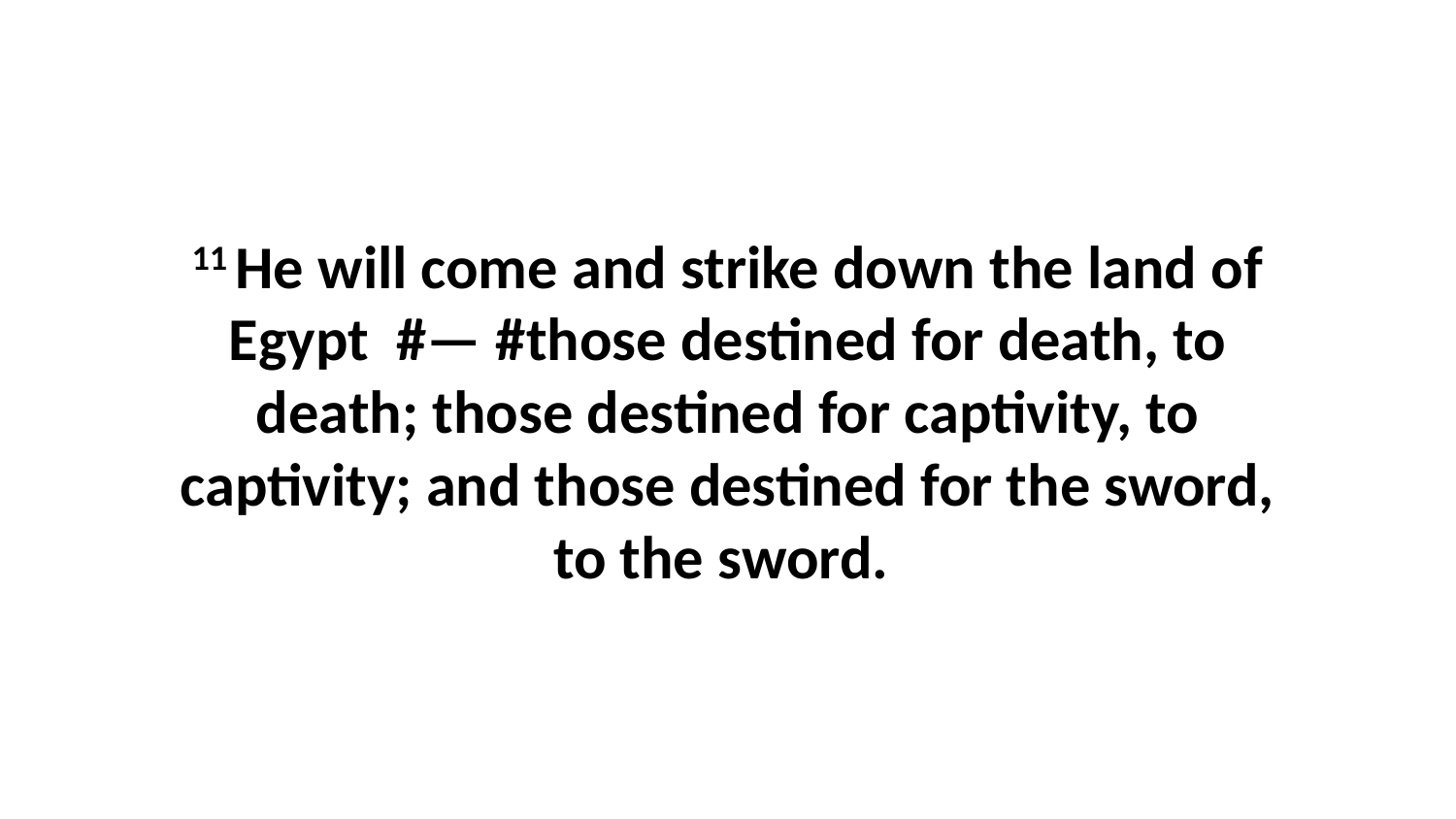

11 He will come and strike down the land of Egypt  #— #those destined for death, to death; those destined for captivity, to captivity; and those destined for the sword, to the sword.